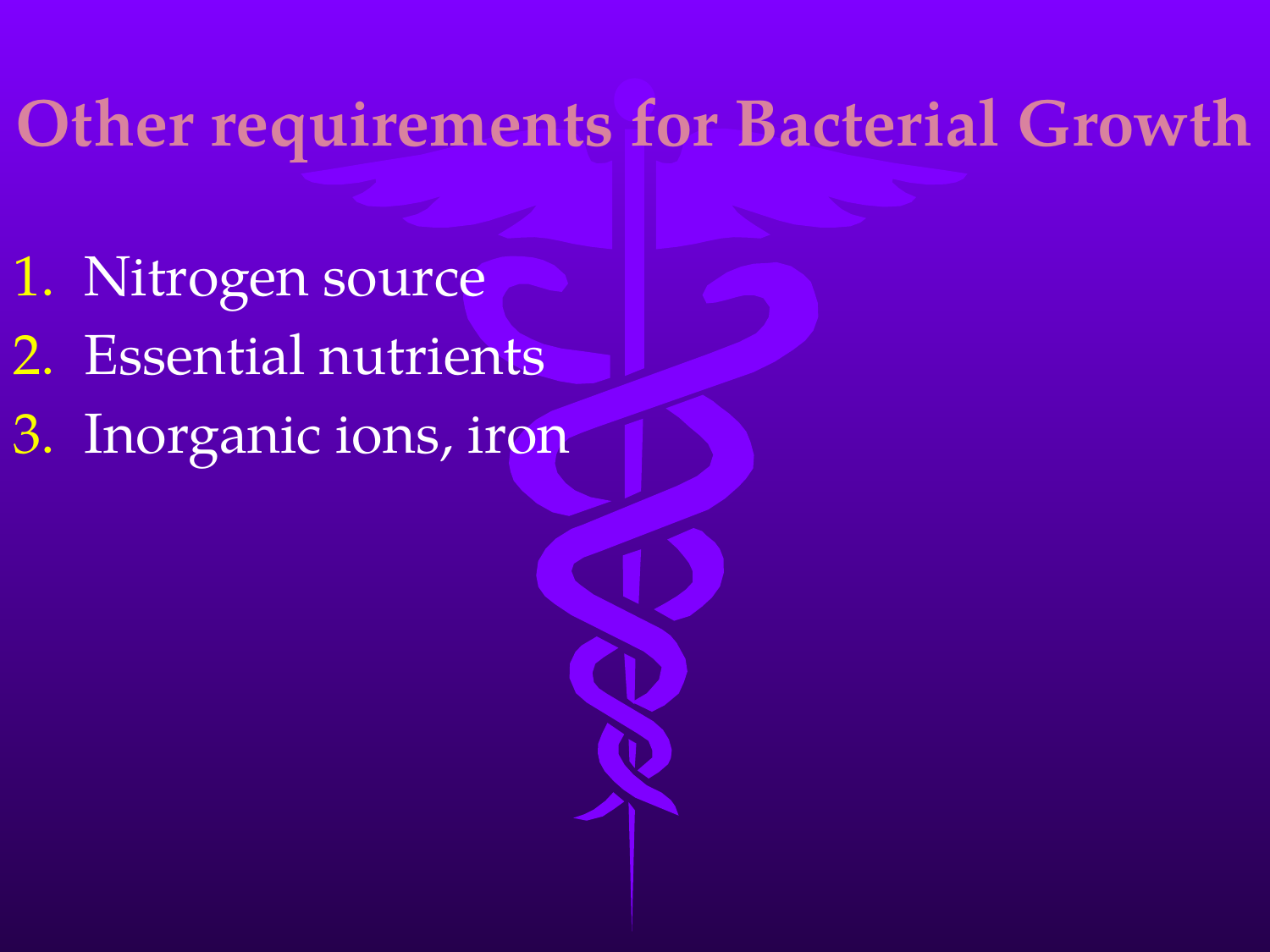

Other requirements for Bacterial Growth
Nitrogen source
Essential nutrients
Inorganic ions, iron